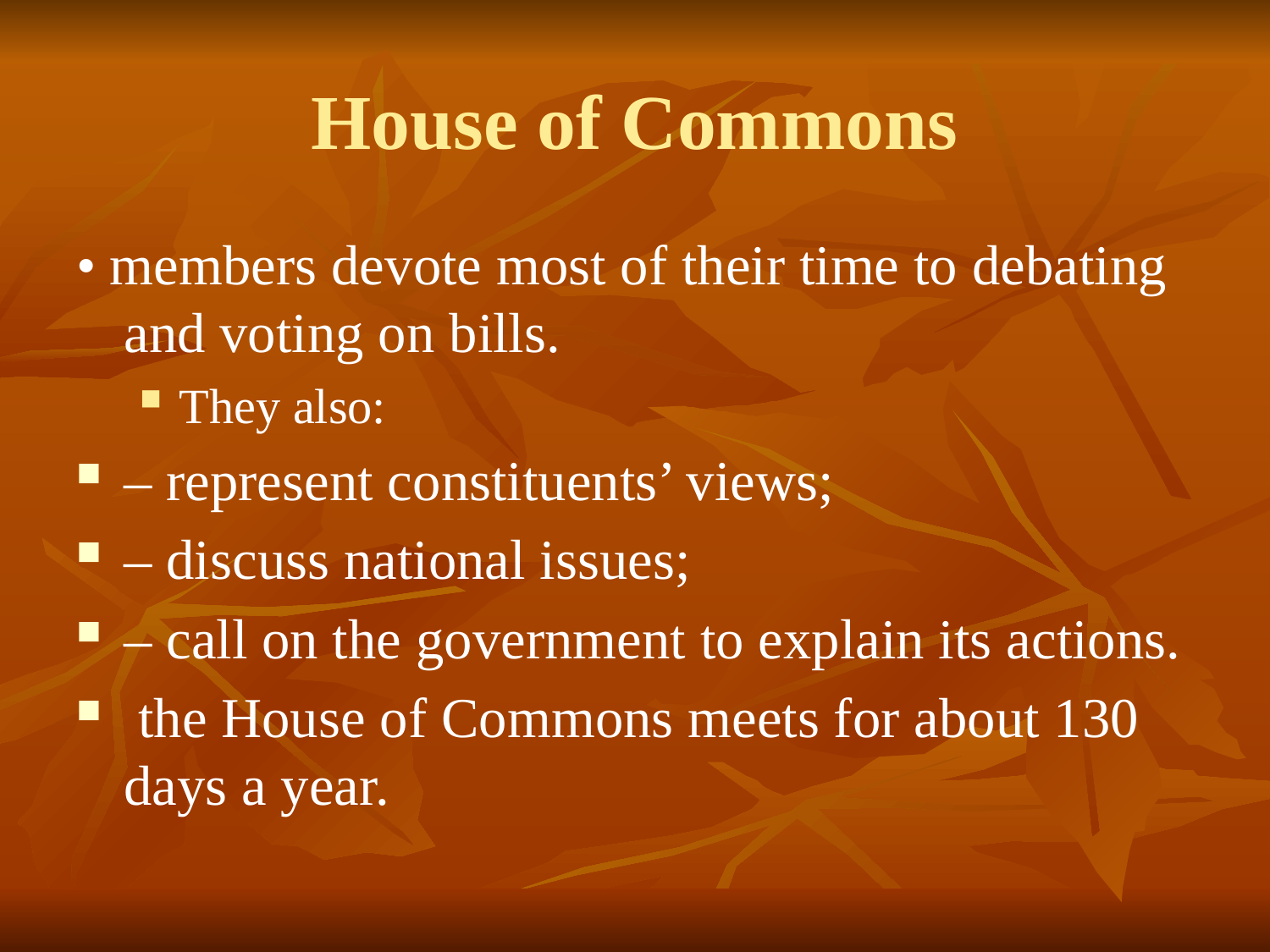

House of Commons
• members devote most of their time to debating and voting on bills.
They also:
– represent constituents’ views;
– discuss national issues;
– call on the government to explain its actions.
 the House of Commons meets for about 130 days a year.